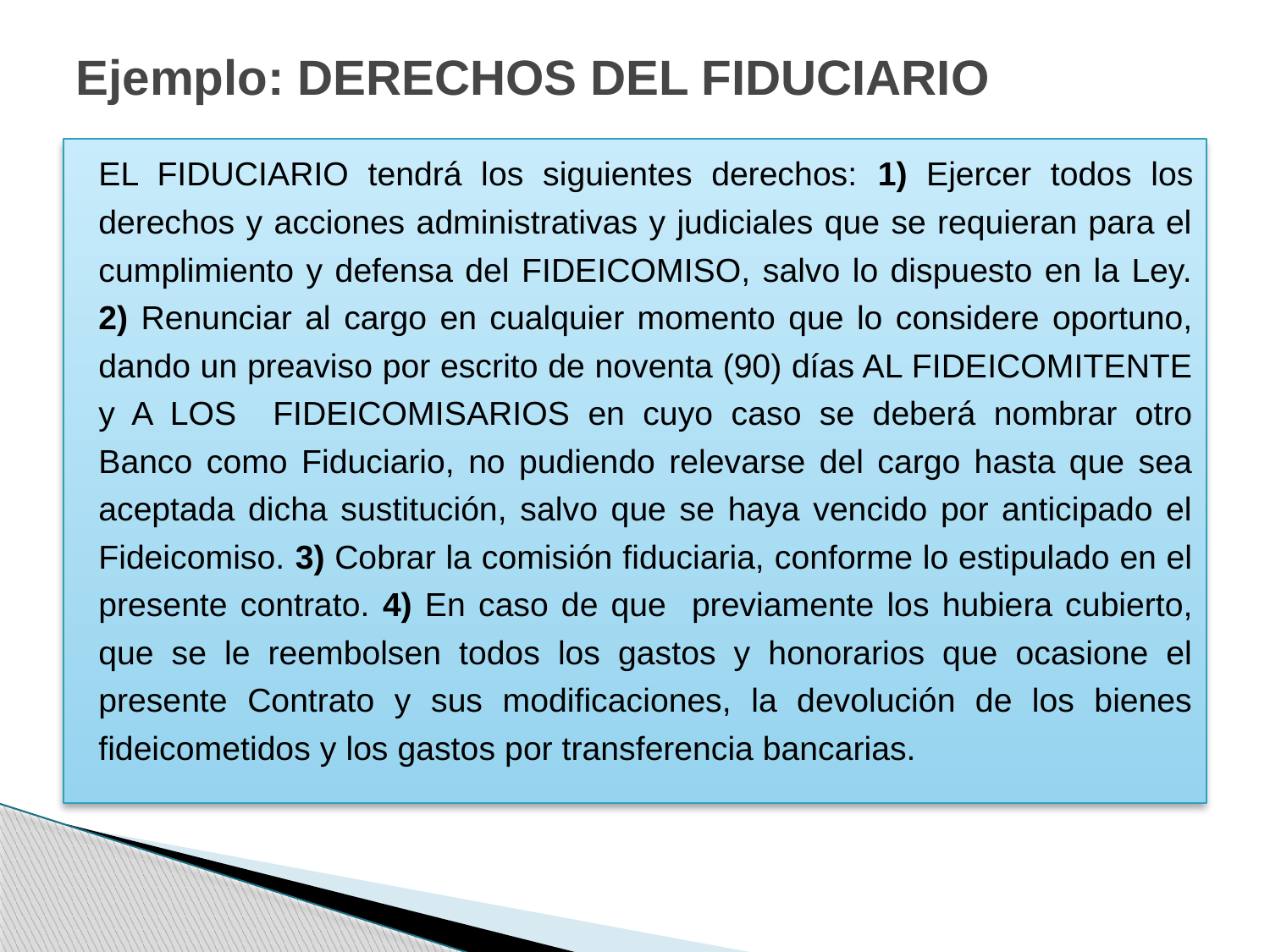

# Ejemplo: DERECHOS DEL FIDUCIARIO
	EL FIDUCIARIO tendrá los siguientes derechos: 1) Ejercer todos los derechos y acciones administrativas y judiciales que se requieran para el cumplimiento y defensa del FIDEICOMISO, salvo lo dispuesto en la Ley. 2) Renunciar al cargo en cualquier momento que lo considere oportuno, dando un preaviso por escrito de noventa (90) días AL FIDEICOMITENTE y A LOS  FIDEICOMISARIOS en cuyo caso se deberá nombrar otro Banco como Fiduciario, no pudiendo relevarse del cargo hasta que sea aceptada dicha sustitución, salvo que se haya vencido por anticipado el Fideicomiso. 3) Cobrar la comisión fiduciaria, conforme lo estipulado en el presente contrato. 4) En caso de que  previamente los hubiera cubierto, que se le reembolsen todos los gastos y honorarios que ocasione el presente Contrato y sus modificaciones, la devolución de los bienes fideicometidos y los gastos por transferencia bancarias.